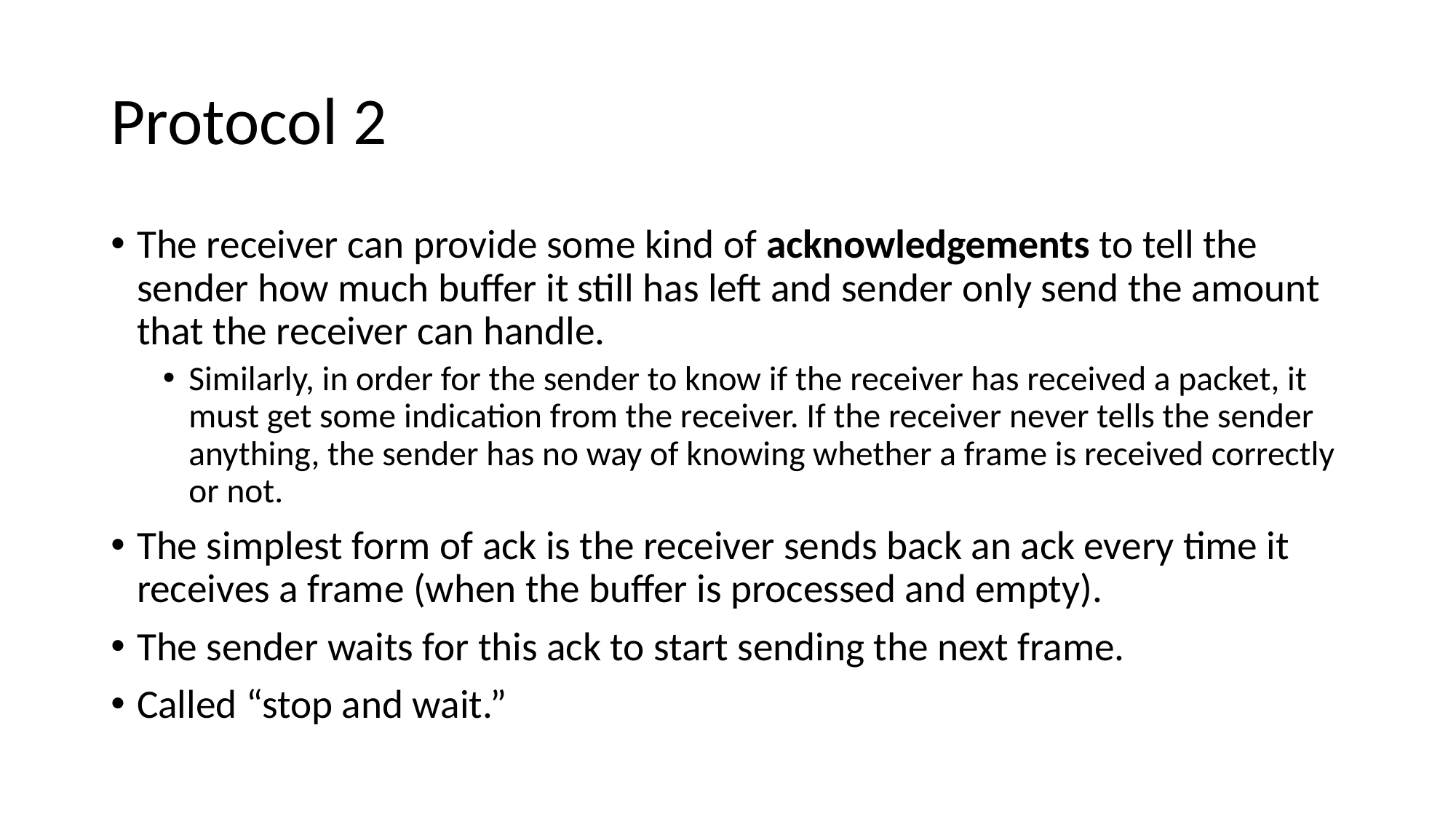

# Protocol 2
The receiver can provide some kind of acknowledgements to tell the sender how much buffer it still has left and sender only send the amount that the receiver can handle.
Similarly, in order for the sender to know if the receiver has received a packet, it must get some indication from the receiver. If the receiver never tells the sender anything, the sender has no way of knowing whether a frame is received correctly or not.
The simplest form of ack is the receiver sends back an ack every time it receives a frame (when the buffer is processed and empty).
The sender waits for this ack to start sending the next frame.
Called “stop and wait.”